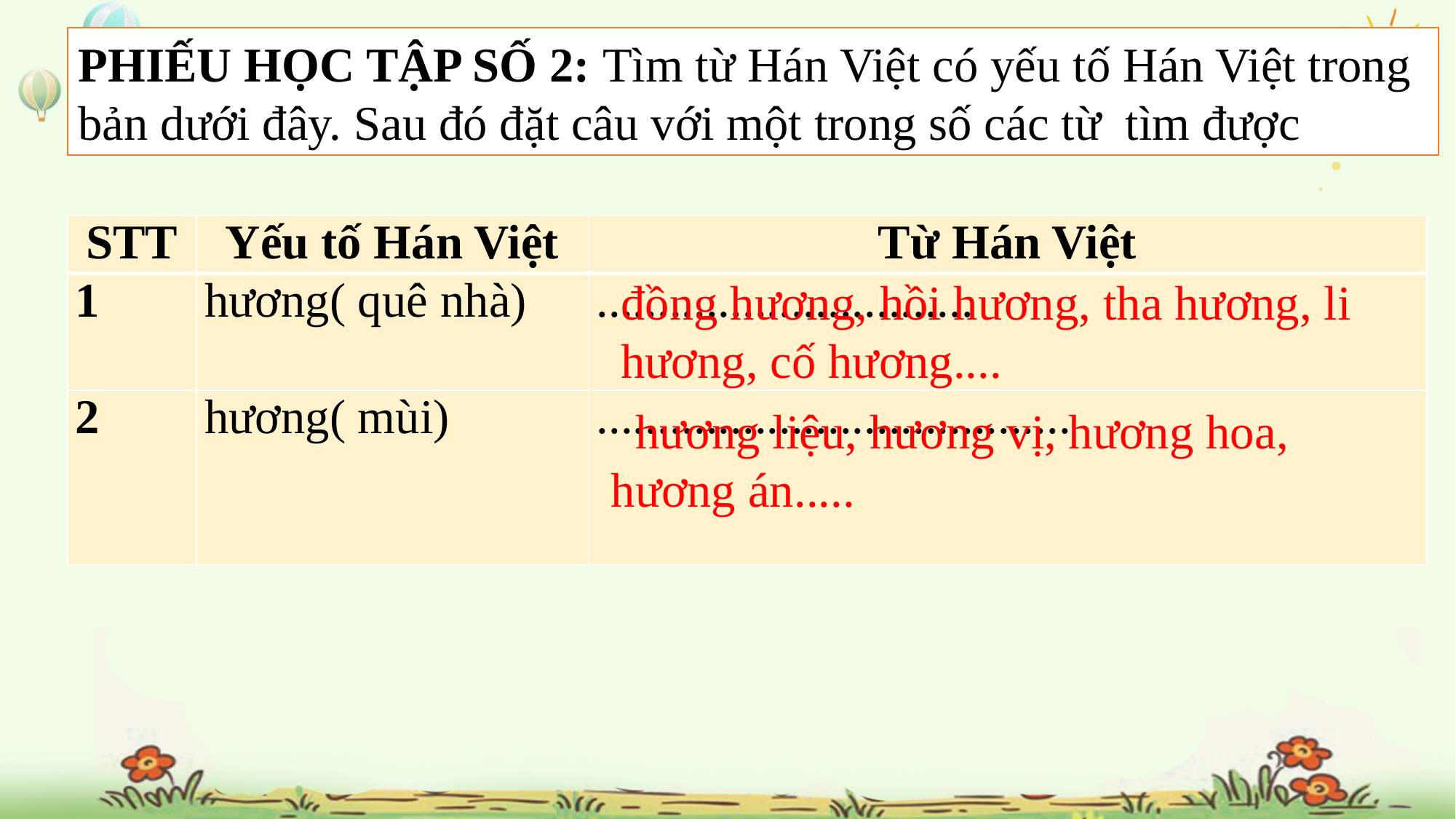

PHIẾU HỌC TẬP SỐ 2: Tìm từ Hán Việt có yếu tố Hán Việt trong bản dưới đây. Sau đó đặt câu với một trong số các từ  tìm được
| STT | Yếu tố Hán Việt | Từ Hán Việt |
| --- | --- | --- |
| 1 | hương( quê nhà) | ............................... |
| 2 | hương( mùi) | ....................................... |
đồng hương, hồi hương, tha hương, li hương, cố hương....
  hương liệu, hương vị, hương hoa, hương án.....